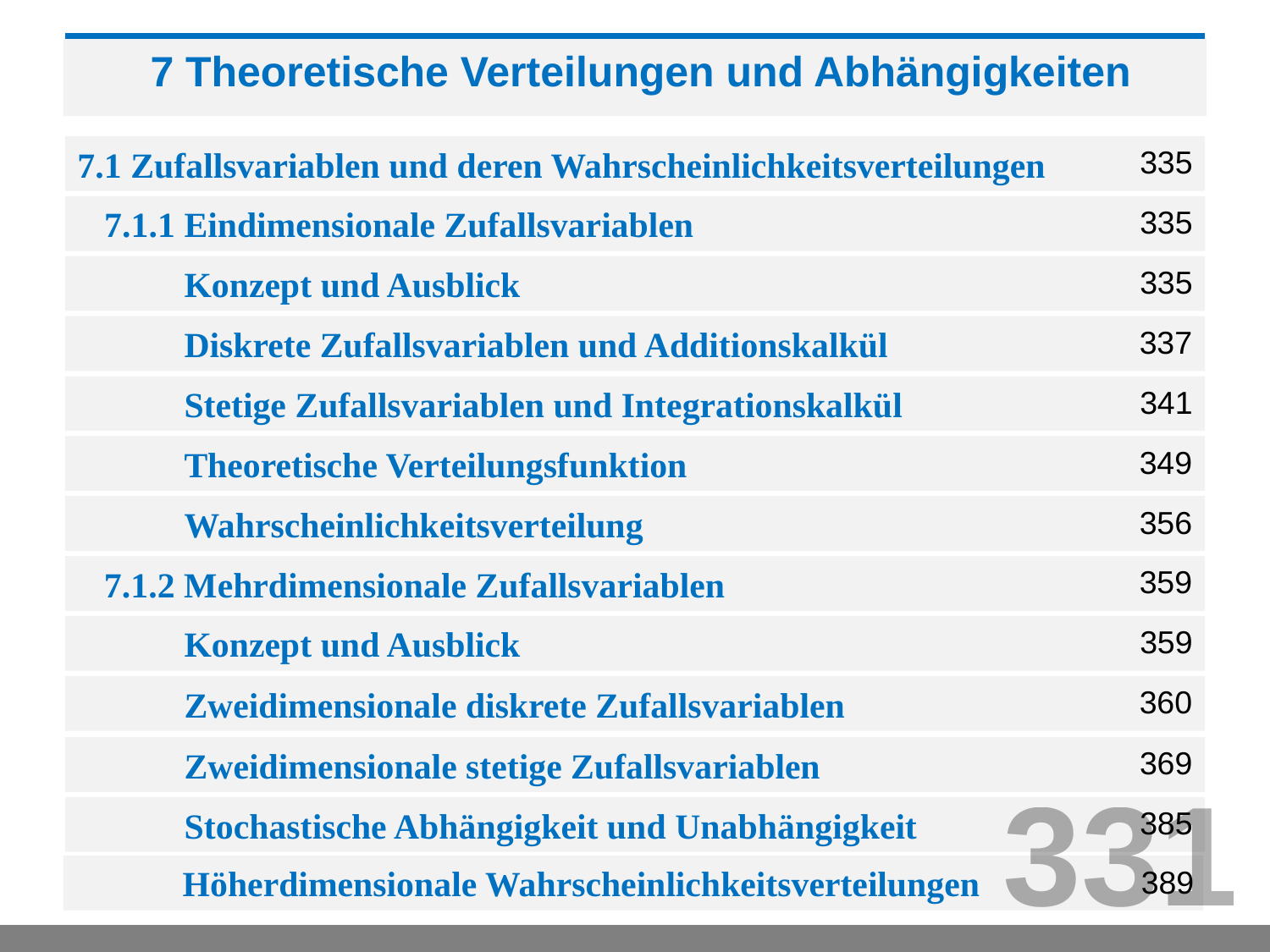

7 Theoretische Verteilungen und Abhängigkeiten
7.1 Zufallsvariablen und deren Wahrscheinlichkeitsverteilungen
335
   7.1.1 Eindimensionale Zufallsvariablen
335
            Konzept und Ausblick
335
337
            Diskrete Zufallsvariablen und Additionskalkül
341
            Stetige Zufallsvariablen und Integrationskalkül
349
            Theoretische Verteilungsfunktion
            Wahrscheinlichkeitsverteilung
356
359
   7.1.2 Mehrdimensionale Zufallsvariablen
            Konzept und Ausblick
359
360
            Zweidimensionale diskrete Zufallsvariablen
369
            Zweidimensionale stetige Zufallsvariablen
331
            Stochastische Abhängigkeit und Unabhängigkeit
385
            Höherdimensionale Wahrscheinlichkeitsverteilungen
389